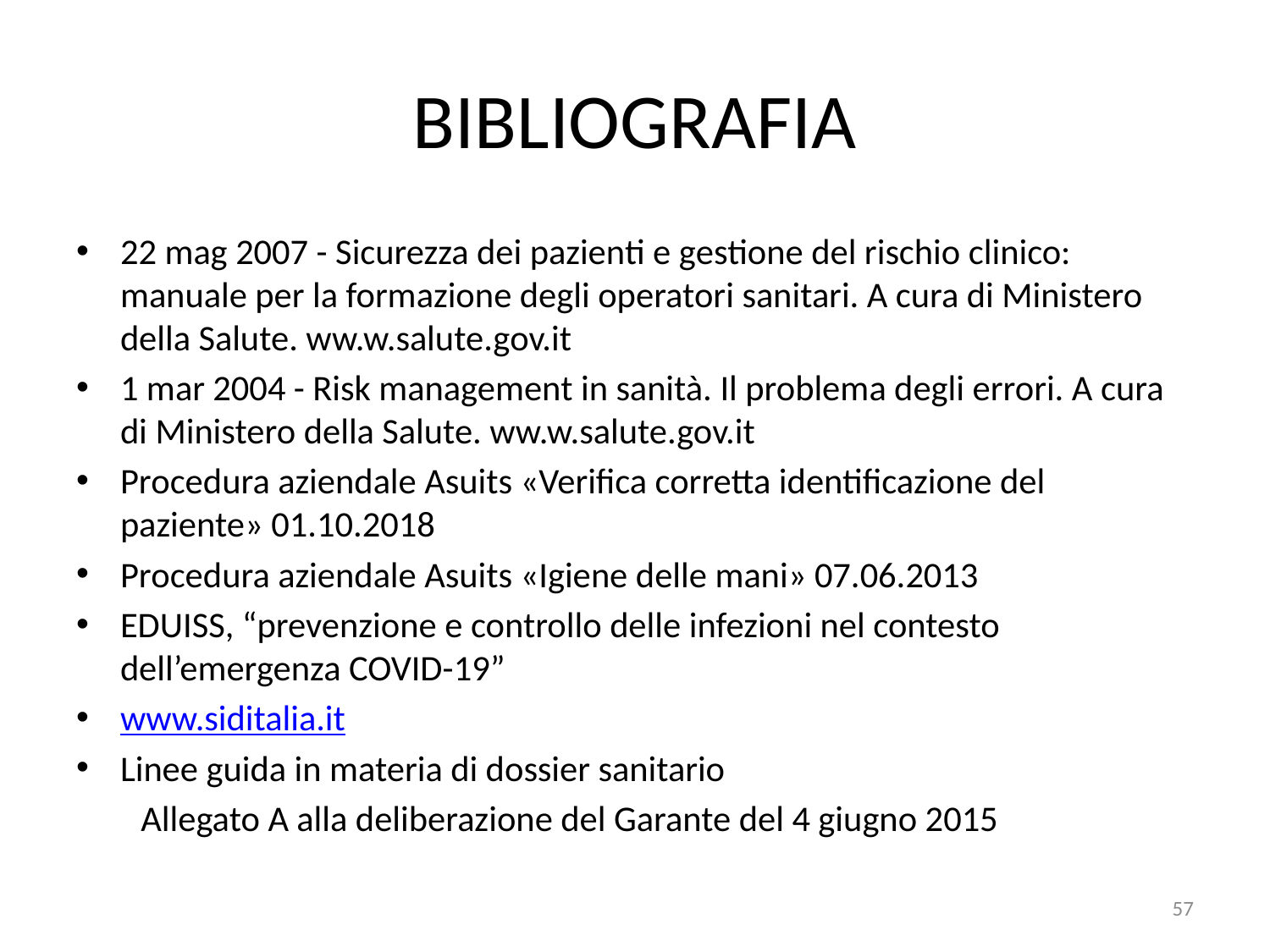

# BIBLIOGRAFIA
22 mag 2007 - Sicurezza dei pazienti e gestione del rischio clinico: manuale per la formazione degli operatori sanitari. A cura di Ministero della Salute. ww.w.salute.gov.it
1 mar 2004 - Risk management in sanità. Il problema degli errori. A cura di Ministero della Salute. ww.w.salute.gov.it
Procedura aziendale Asuits «Verifica corretta identificazione del paziente» 01.10.2018
Procedura aziendale Asuits «Igiene delle mani» 07.06.2013
EDUISS, “prevenzione e controllo delle infezioni nel contesto dell’emergenza COVID-19”
www.siditalia.it
Linee guida in materia di dossier sanitario
	Allegato A alla deliberazione del Garante del 4 giugno 2015

57